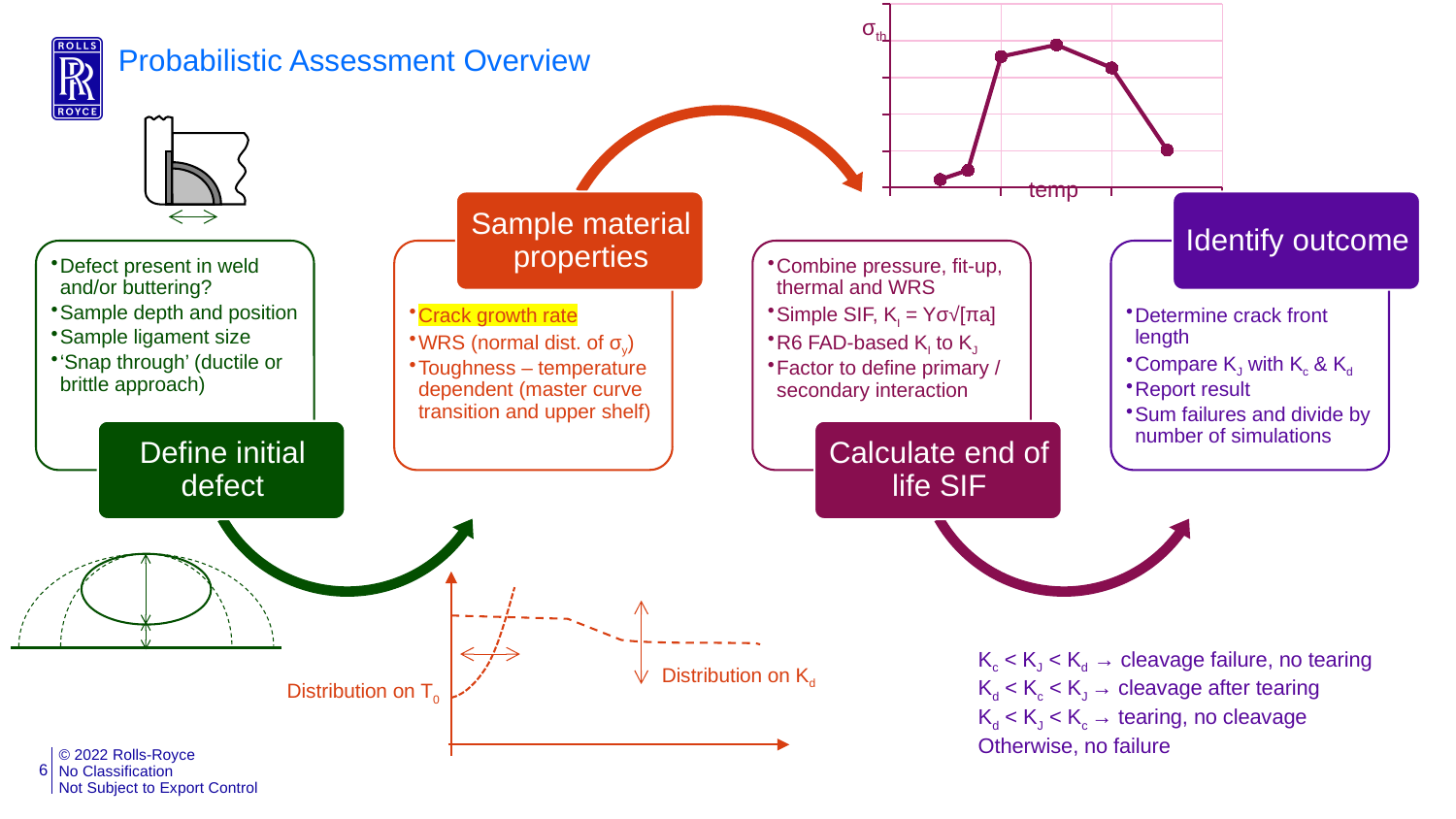

### Chart

| Category | Series 1 |
|---|---|
σth
Defect present in weld and/or buttering?
Sample depth and position
Sample ligament size
‘Snap through’ (ductile or brittle approach)
Define initial defect
Crack growth rate
WRS (normal dist. of σy)
Toughness – temperature dependent (master curve transition and upper shelf)
Sample material properties
Combine pressure, fit-up, thermal and WRS
Simple SIF, KI = Yσ√[πa]
R6 FAD-based KI to KJ
Factor to define primary / secondary interaction
Calculate end of life SIF
Determine crack front length
Compare KJ with Kc & Kd
Report result
Sum failures and divide by number of simulations
Identify outcome
Probabilistic Assessment Overview

temp

Kc < KJ < Kd → cleavage failure, no tearing
Kd < Kc < KJ → cleavage after tearing
Kd < KJ < Kc → tearing, no cleavage
Otherwise, no failure
Distribution on Kd
Distribution on T0